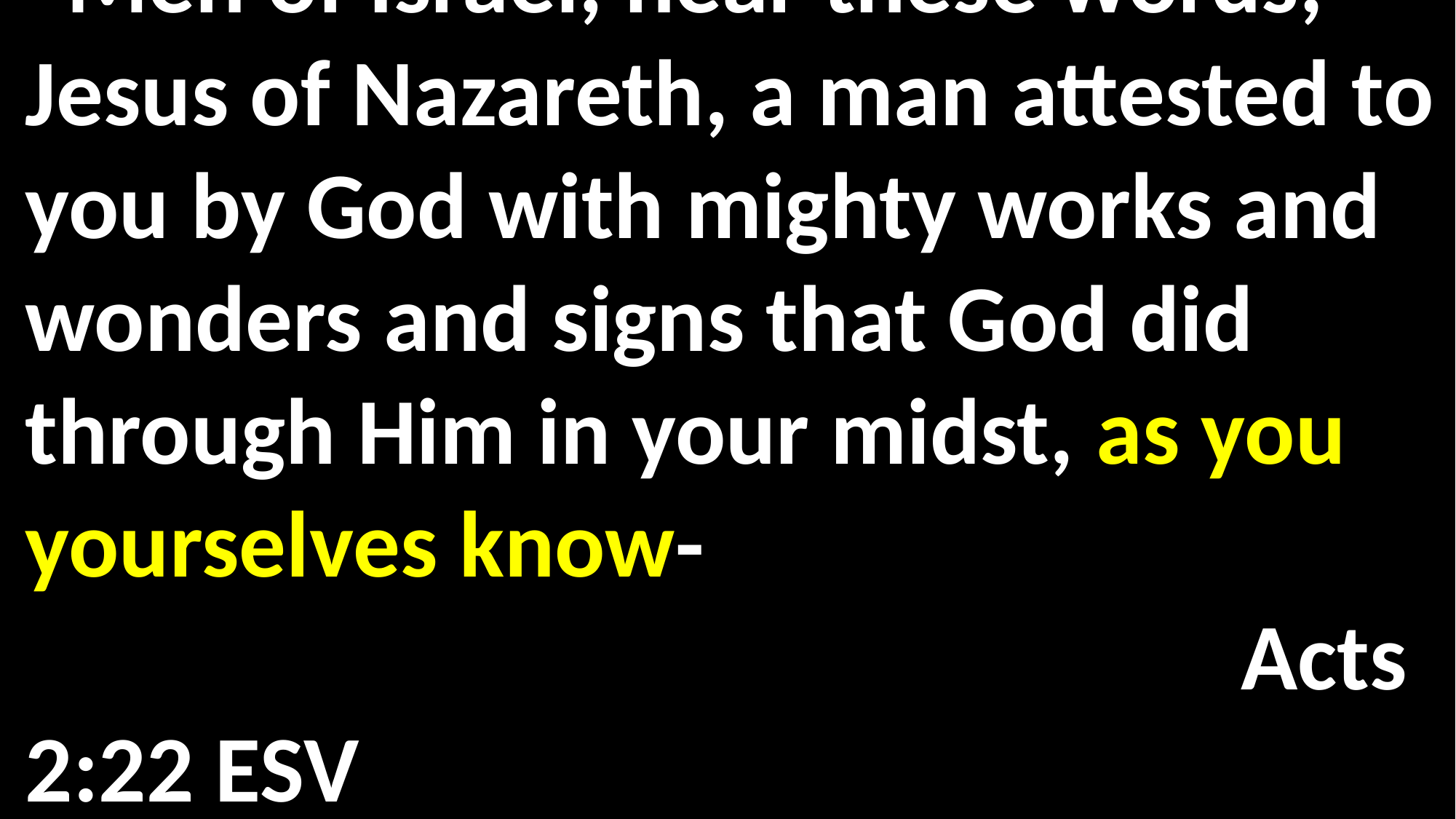

“Men of Israel, hear these words; Jesus of Nazareth, a man attested to you by God with mighty works and wonders and signs that God did through Him in your midst, as you yourselves know-																           Acts 2:22 ESV